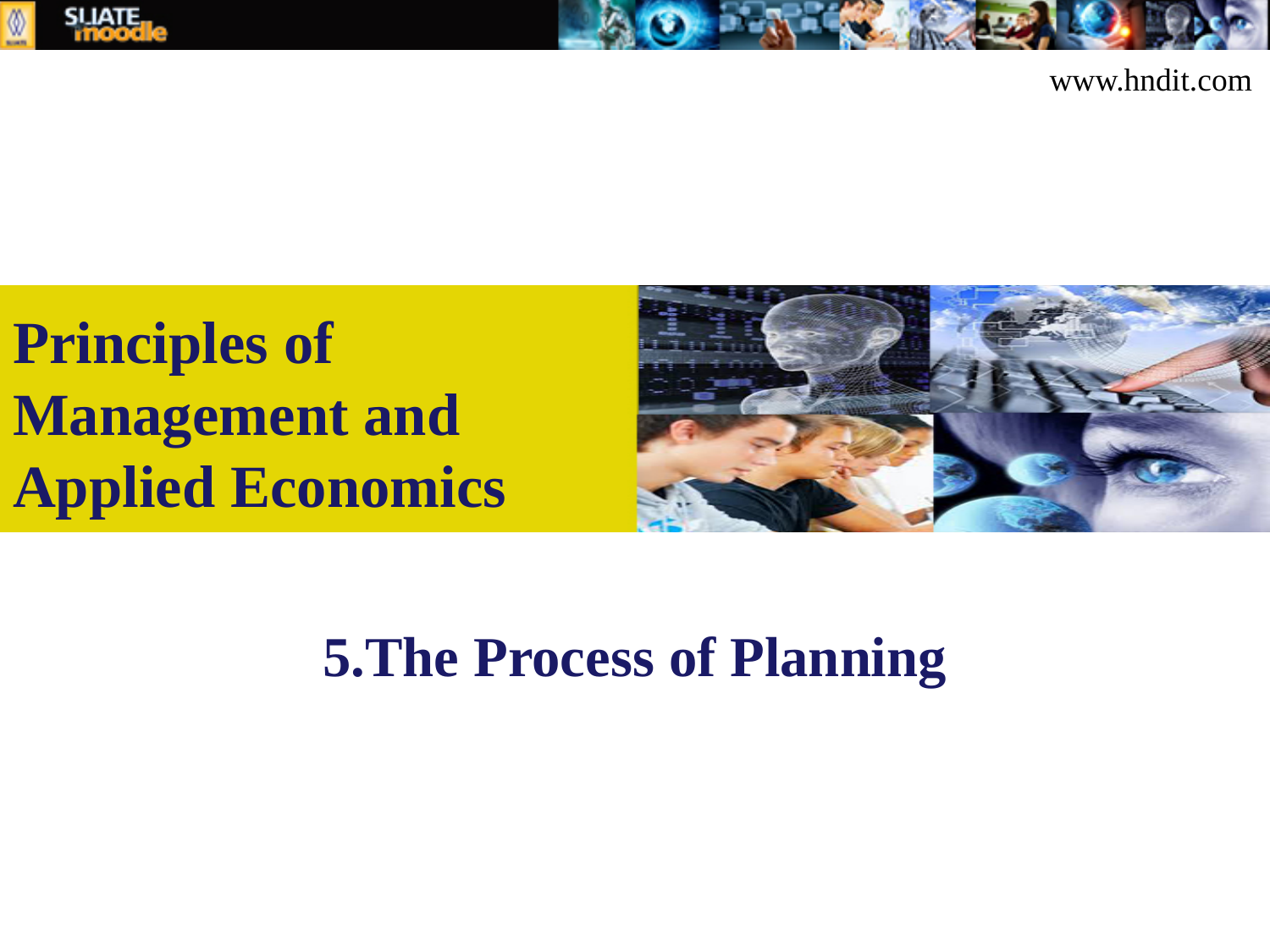

www.hndit.com
Principles of Management and Applied Economics
5.The Process of Planning